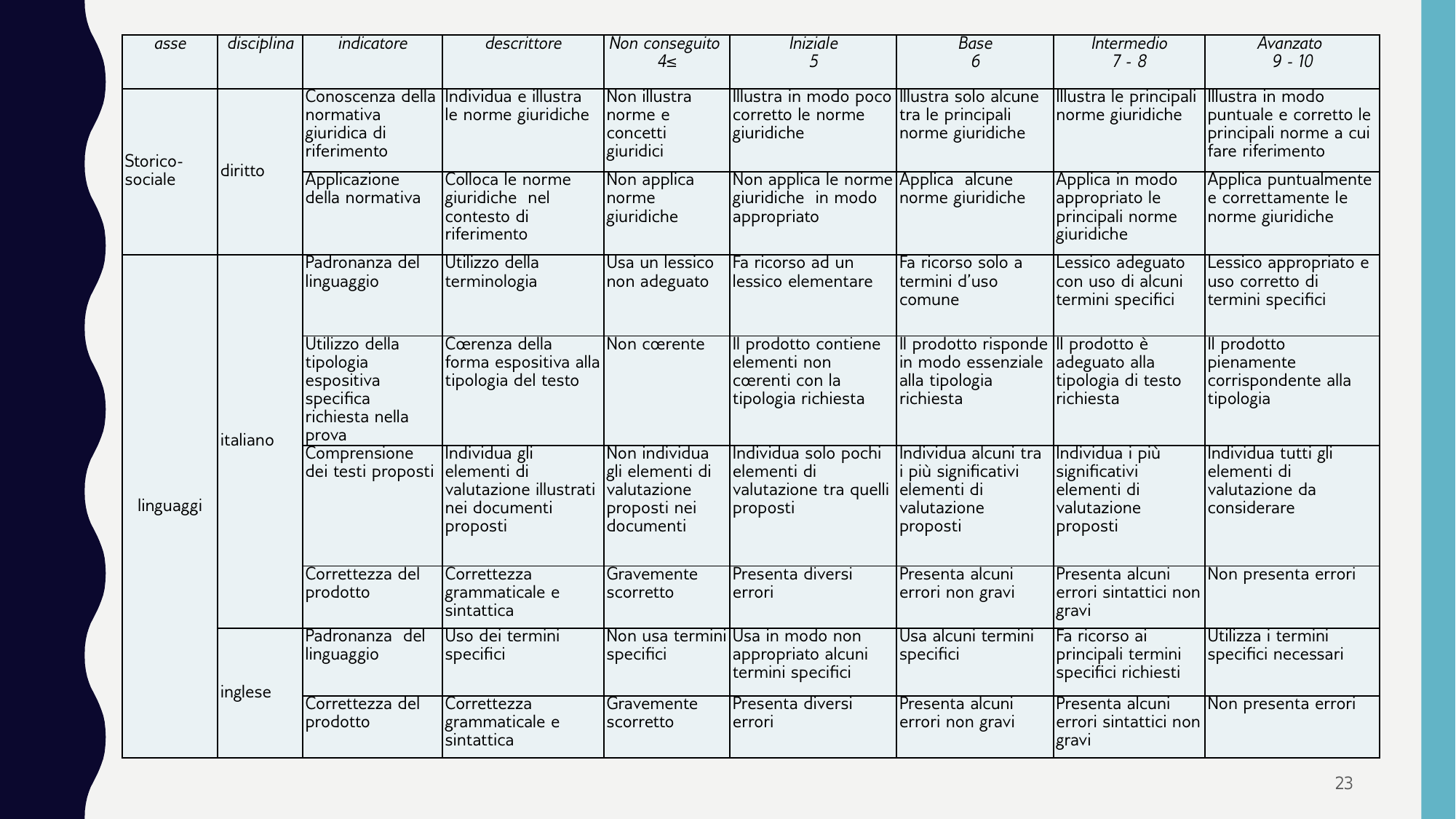

| asse | disciplina | indicatore | descrittore | Non conseguito  4≤ | Iniziale 5 | Base 6 | Intermedio 7 - 8 | Avanzato  9 - 10 |
| --- | --- | --- | --- | --- | --- | --- | --- | --- |
| Storico-sociale | diritto | Conoscenza della normativa giuridica di riferimento | Individua e illustra le norme giuridiche | Non illustra norme e concetti giuridici | Illustra in modo poco corretto le norme giuridiche | Illustra solo alcune tra le principali norme giuridiche | Illustra le principali norme giuridiche | Illustra in modo puntuale e corretto le principali norme a cui fare riferimento |
|  |  | Applicazione della normativa | Colloca le norme giuridiche nel contesto di riferimento | Non applica norme giuridiche | Non applica le norme giuridiche in modo appropriato | Applica alcune norme giuridiche | Applica in modo appropriato le principali norme giuridiche | Applica puntualmente e correttamente le norme giuridiche |
| linguaggi | italiano | Padronanza del linguaggio | Utilizzo della terminologia | Usa un lessico non adeguato | Fa ricorso ad un lessico elementare | Fa ricorso solo a termini d’uso comune | Lessico adeguato con uso di alcuni termini specifici | Lessico appropriato e uso corretto di termini specifici |
|  |  | Utilizzo della tipologia espositiva specifica richiesta nella prova | Coerenza della forma espositiva alla tipologia del testo | Non coerente | Il prodotto contiene elementi non coerenti con la tipologia richiesta | Il prodotto risponde in modo essenziale alla tipologia richiesta | Il prodotto è adeguato alla tipologia di testo richiesta | Il prodotto pienamente corrispondente alla tipologia |
|  |  | Comprensione dei testi proposti | Individua gli elementi di valutazione illustrati nei documenti proposti | Non individua gli elementi di valutazione proposti nei documenti | Individua solo pochi elementi di valutazione tra quelli proposti | Individua alcuni tra i più significativi elementi di valutazione proposti | Individua i più significativi elementi di valutazione proposti | Individua tutti gli elementi di valutazione da considerare |
|  |  | Correttezza del prodotto | Correttezza grammaticale e sintattica | Gravemente scorretto | Presenta diversi errori | Presenta alcuni errori non gravi | Presenta alcuni errori sintattici non gravi | Non presenta errori |
|  | inglese | Padronanza del linguaggio | Uso dei termini specifici | Non usa termini specifici | Usa in modo non appropriato alcuni termini specifici | Usa alcuni termini specifici | Fa ricorso ai principali termini specifici richiesti | Utilizza i termini specifici necessari |
|  |  | Correttezza del prodotto | Correttezza grammaticale e sintattica | Gravemente scorretto | Presenta diversi errori | Presenta alcuni errori non gravi | Presenta alcuni errori sintattici non gravi | Non presenta errori |
23